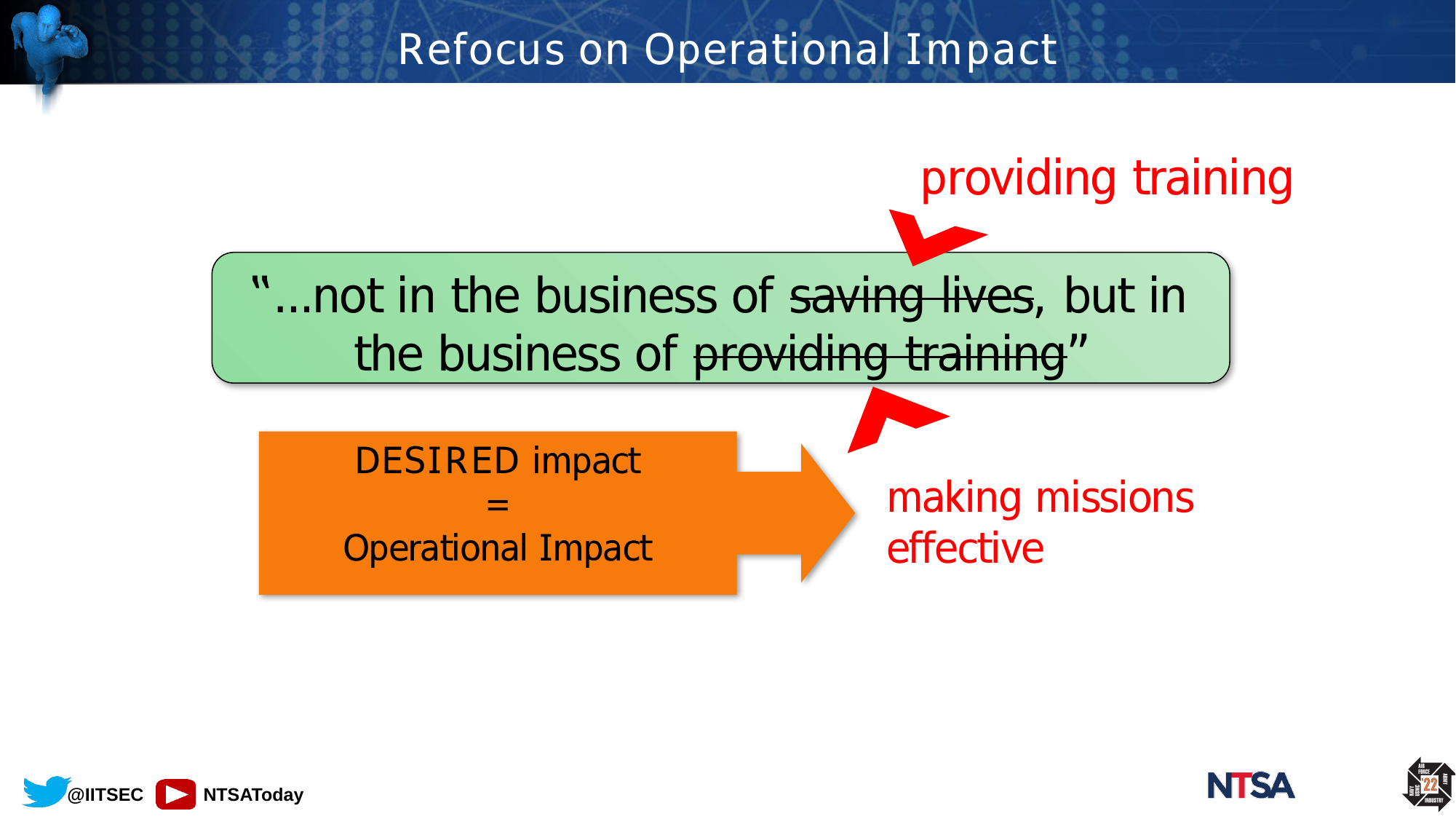

# Refocus on Operational Impact
providing training

“…not in the business of saving lives, but in the business of providing training”

DESIRED impact
=
Operational Impact
making missions effective